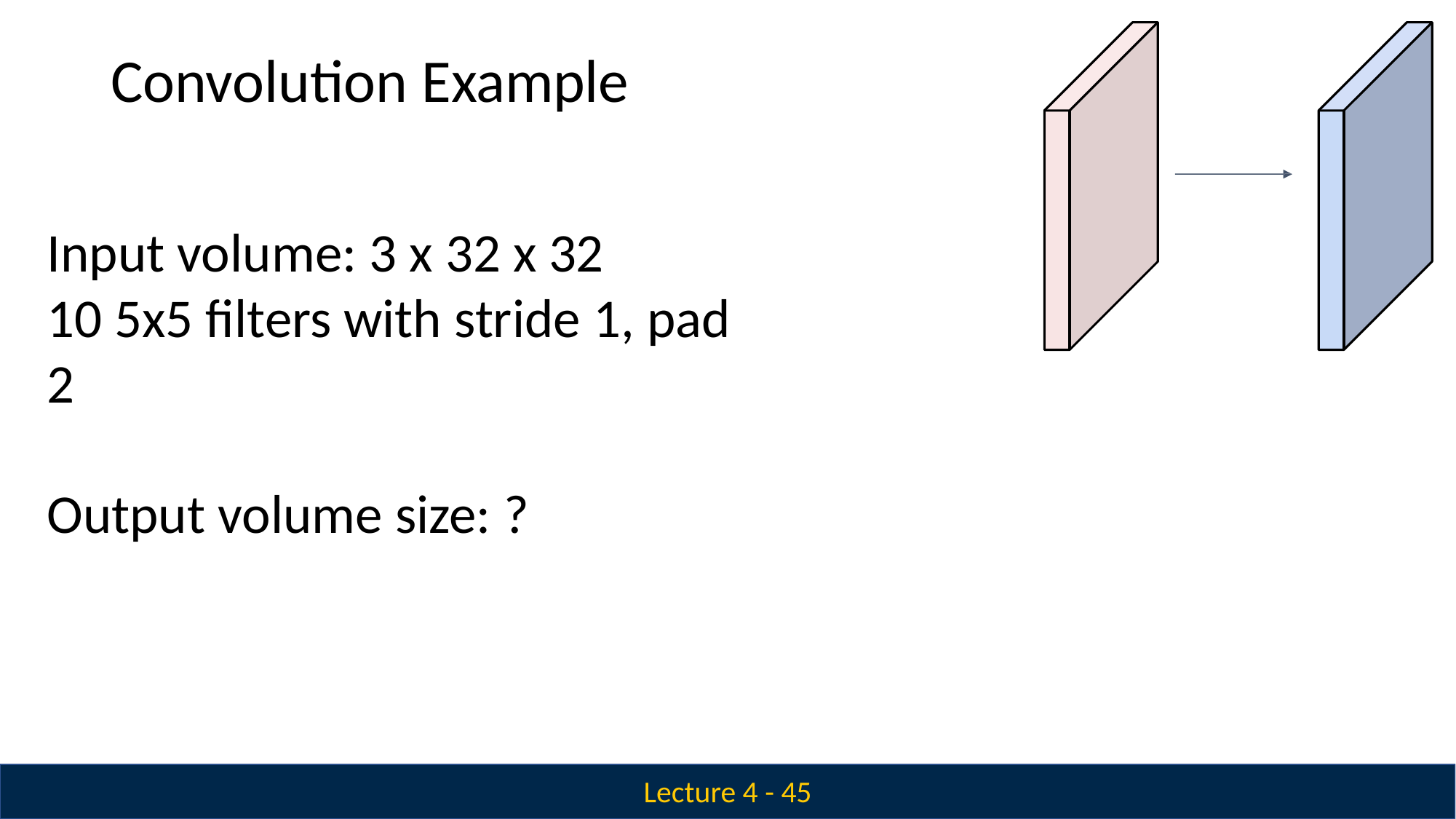

# Convolution Example
Input volume: 3 x 32 x 32
10 5x5 filters with stride 1, pad 2
Output volume size: ?

Lecture 4 - 45